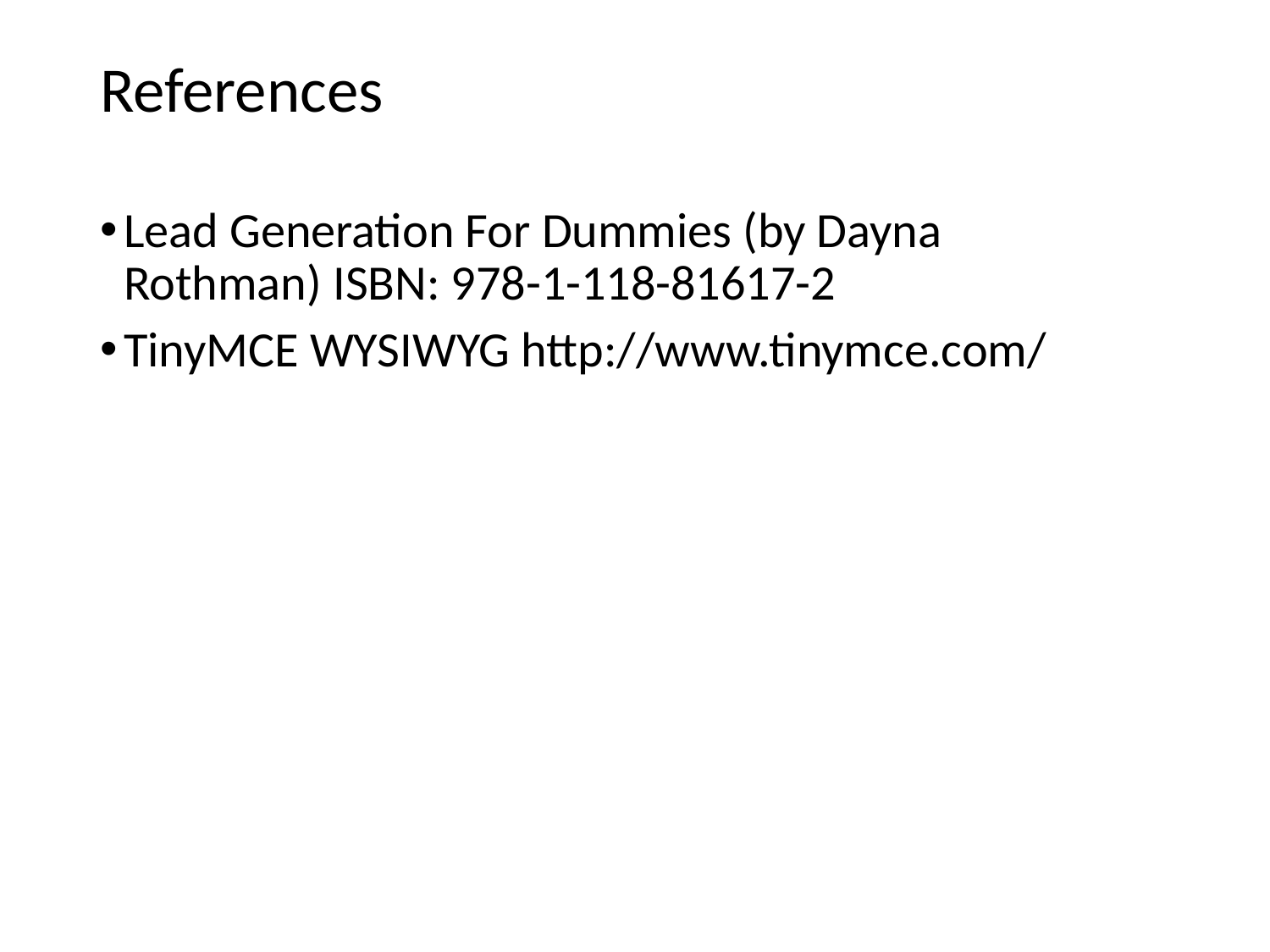

References
Lead Generation For Dummies (by Dayna Rothman) ISBN: 978-1-118-81617-2
TinyMCE WYSIWYG http://www.tinymce.com/